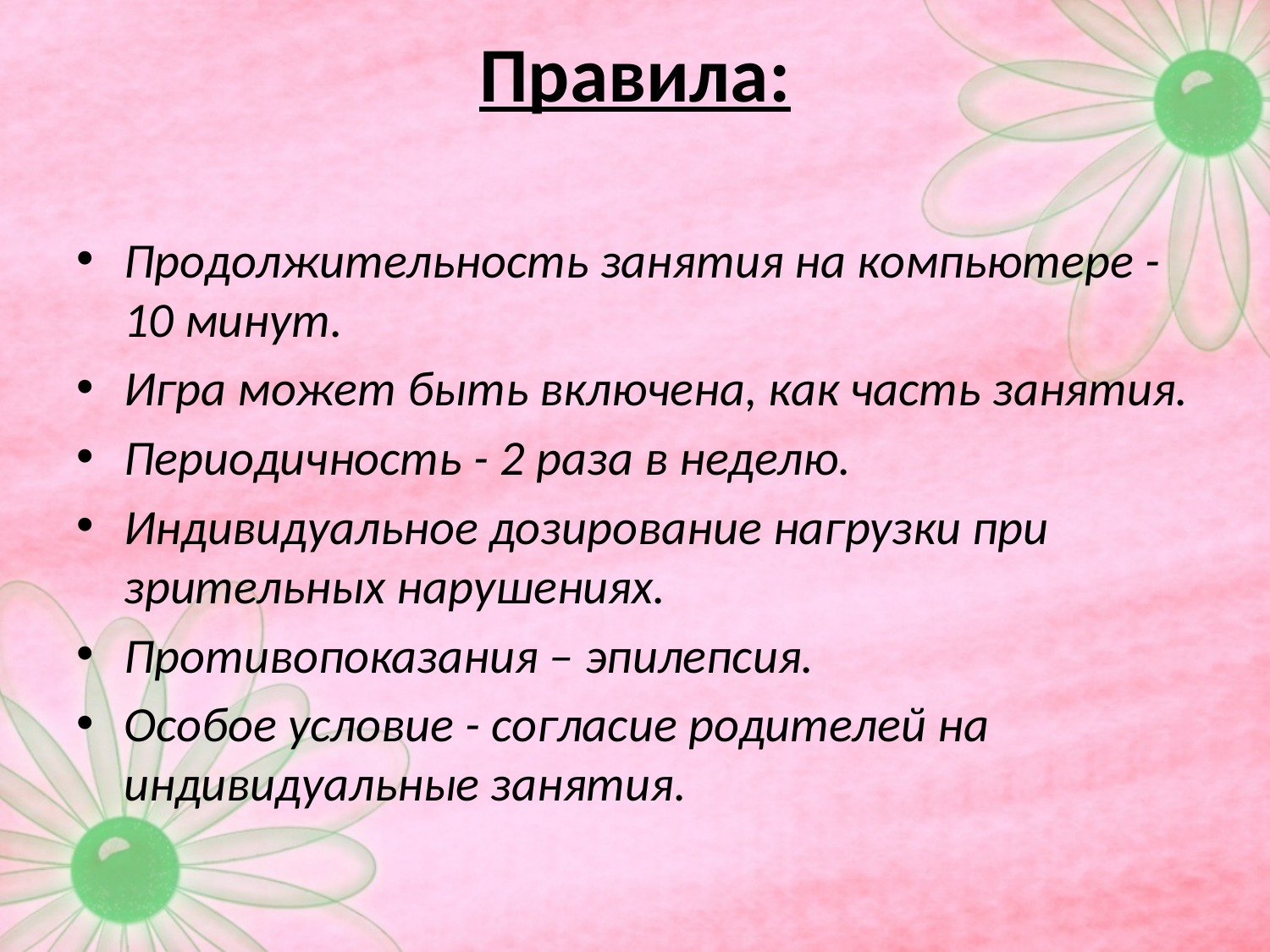

# Правила:
Продолжительность занятия на компьютере - 10 минут.
Игра может быть включена, как часть занятия.
Периодичность - 2 раза в неделю.
Индивидуальное дозирование нагрузки при зрительных нарушениях.
Противопоказания – эпилепсия.
Особое условие - согласие родителей на индивидуальные занятия.